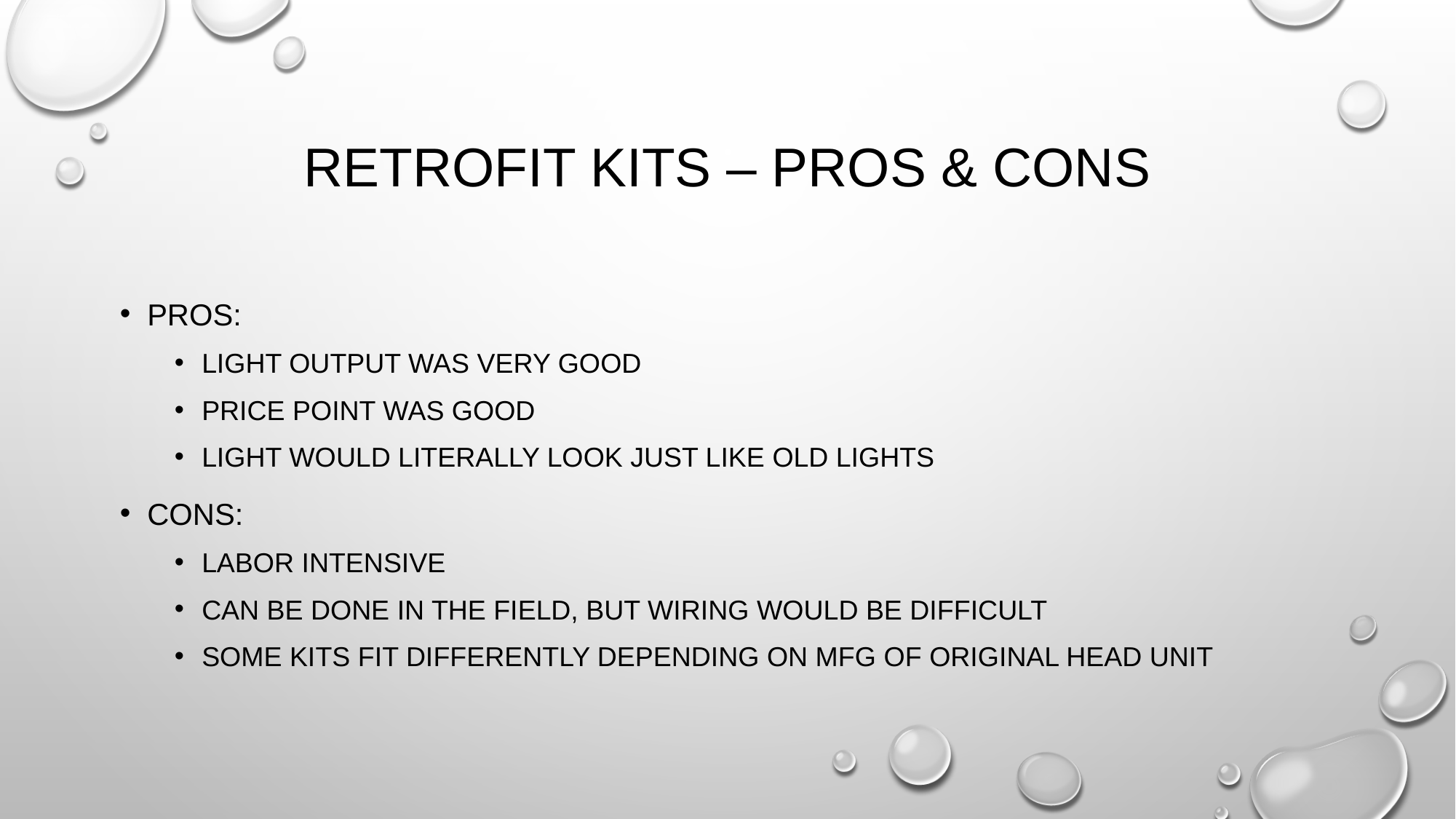

# retrofit kits – Pros & Cons
Pros:
Light output was very good
Price point was good
Light would literally look just like old lights
Cons:
Labor intensive
Can be done in the field, but wiring would be difficult
Some kits fit differently depending on mfg of original head unit